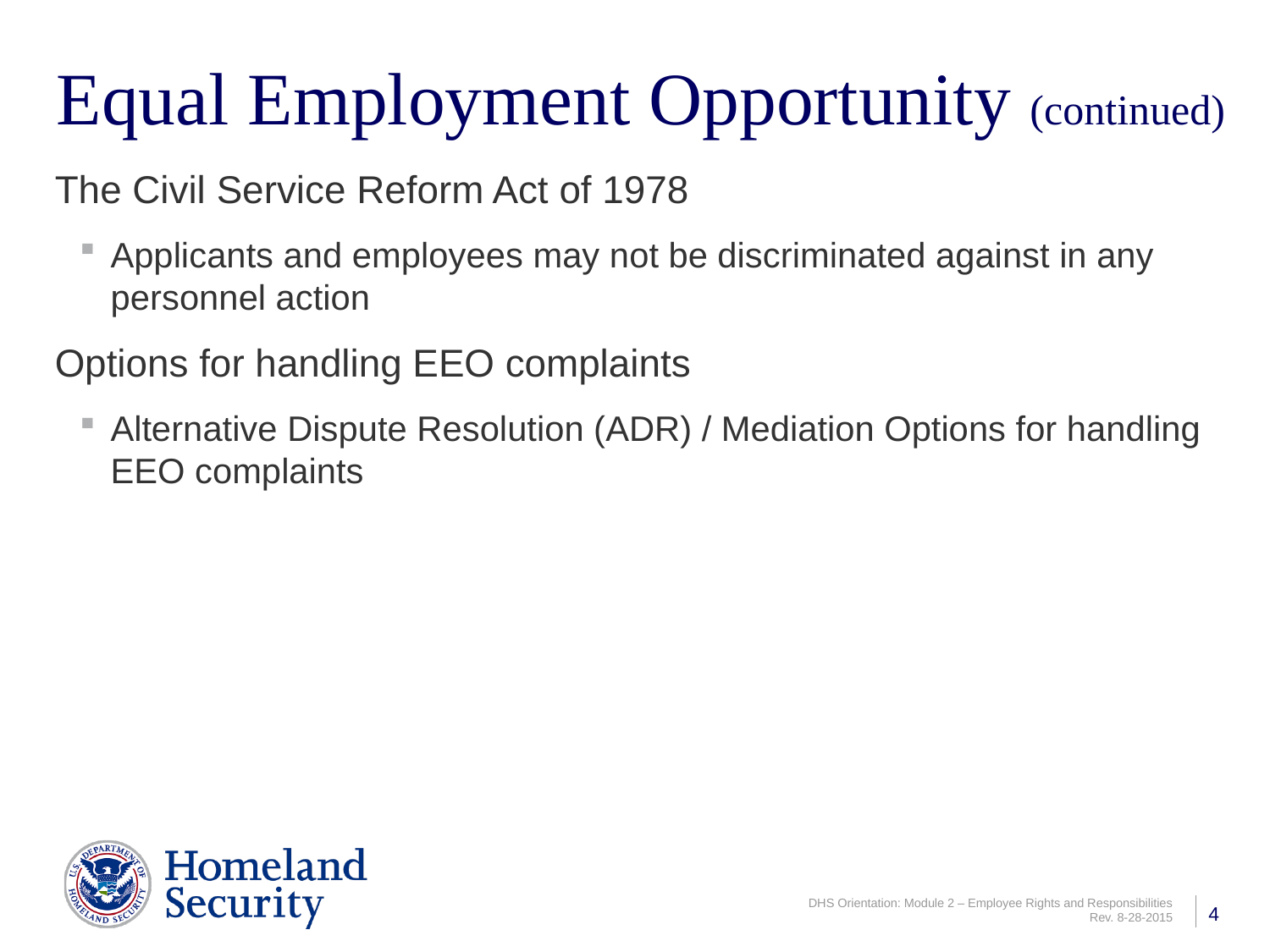

# Equal Employment Opportunity (continued)
The Civil Service Reform Act of 1978
Applicants and employees may not be discriminated against in any personnel action
Options for handling EEO complaints
Alternative Dispute Resolution (ADR) / Mediation Options for handling EEO complaints
4